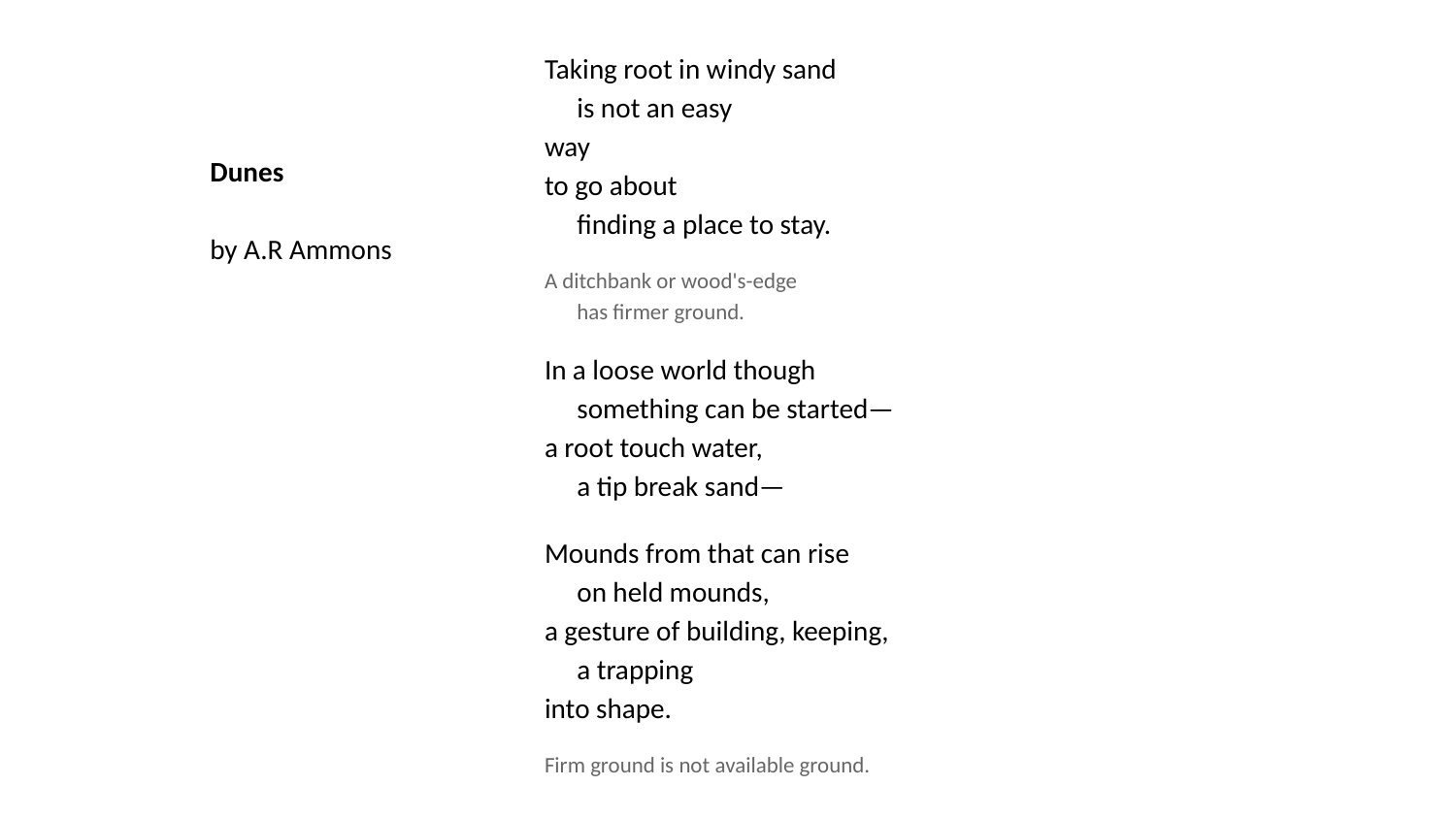

Taking root in windy sand
	is not an easy
way
to go about
	finding a place to stay.

A ditchbank or wood's-edge
	has firmer ground.

In a loose world though
	something can be started—
a root touch water,
	a tip break sand—

Mounds from that can rise
	on held mounds,
a gesture of building, keeping,
	a trapping
into shape.

Firm ground is not available ground.

Dunes

by A.R Ammons